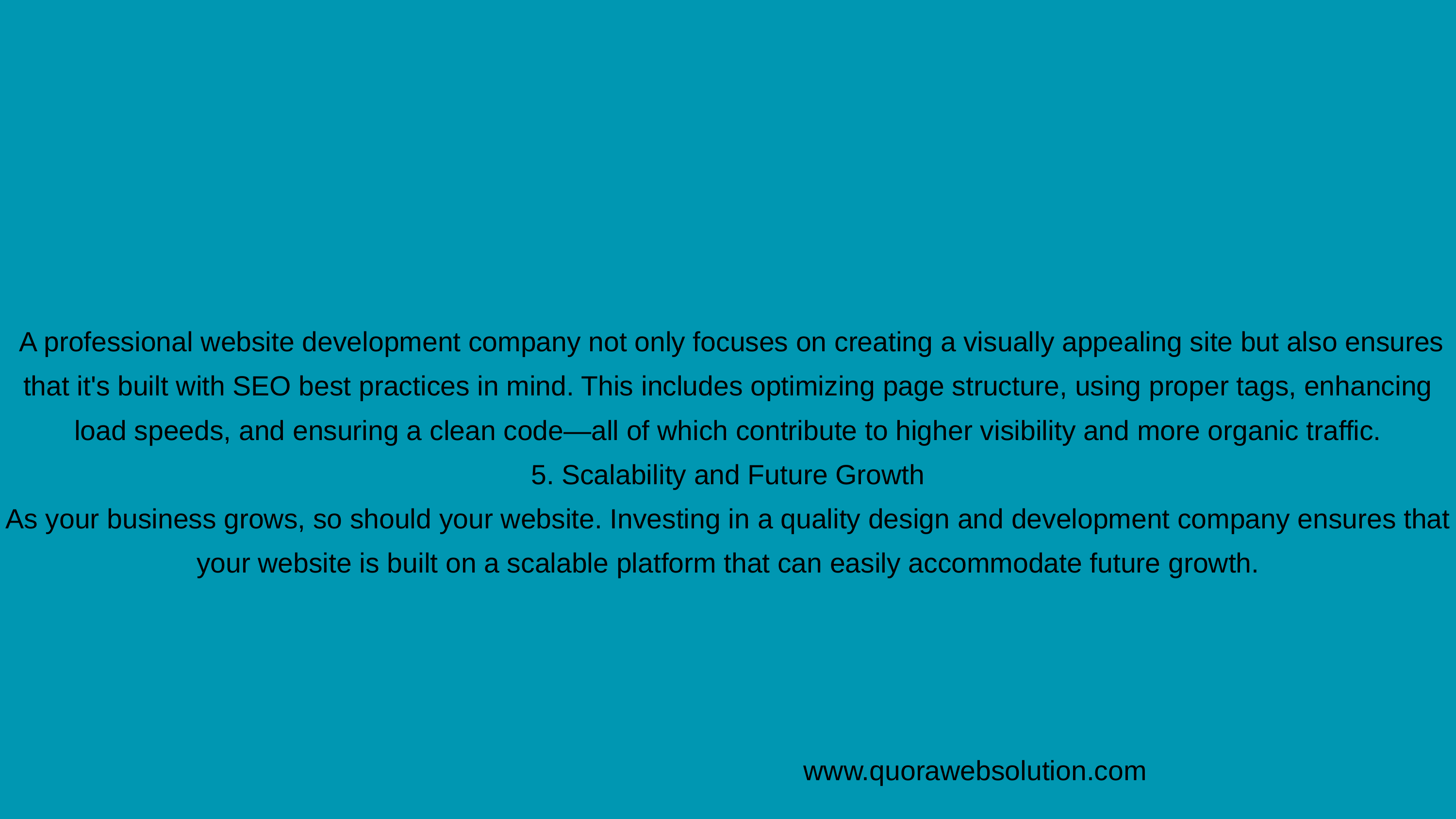

A professional website development company not only focuses on creating a visually appealing site but also ensures that it's built with SEO best practices in mind. This includes optimizing page structure, using proper tags, enhancing load speeds, and ensuring a clean code—all of which contribute to higher visibility and more organic traffic.
5. Scalability and Future Growth
As your business grows, so should your website. Investing in a quality design and development company ensures that your website is built on a scalable platform that can easily accommodate future growth.
www.quorawebsolution.com